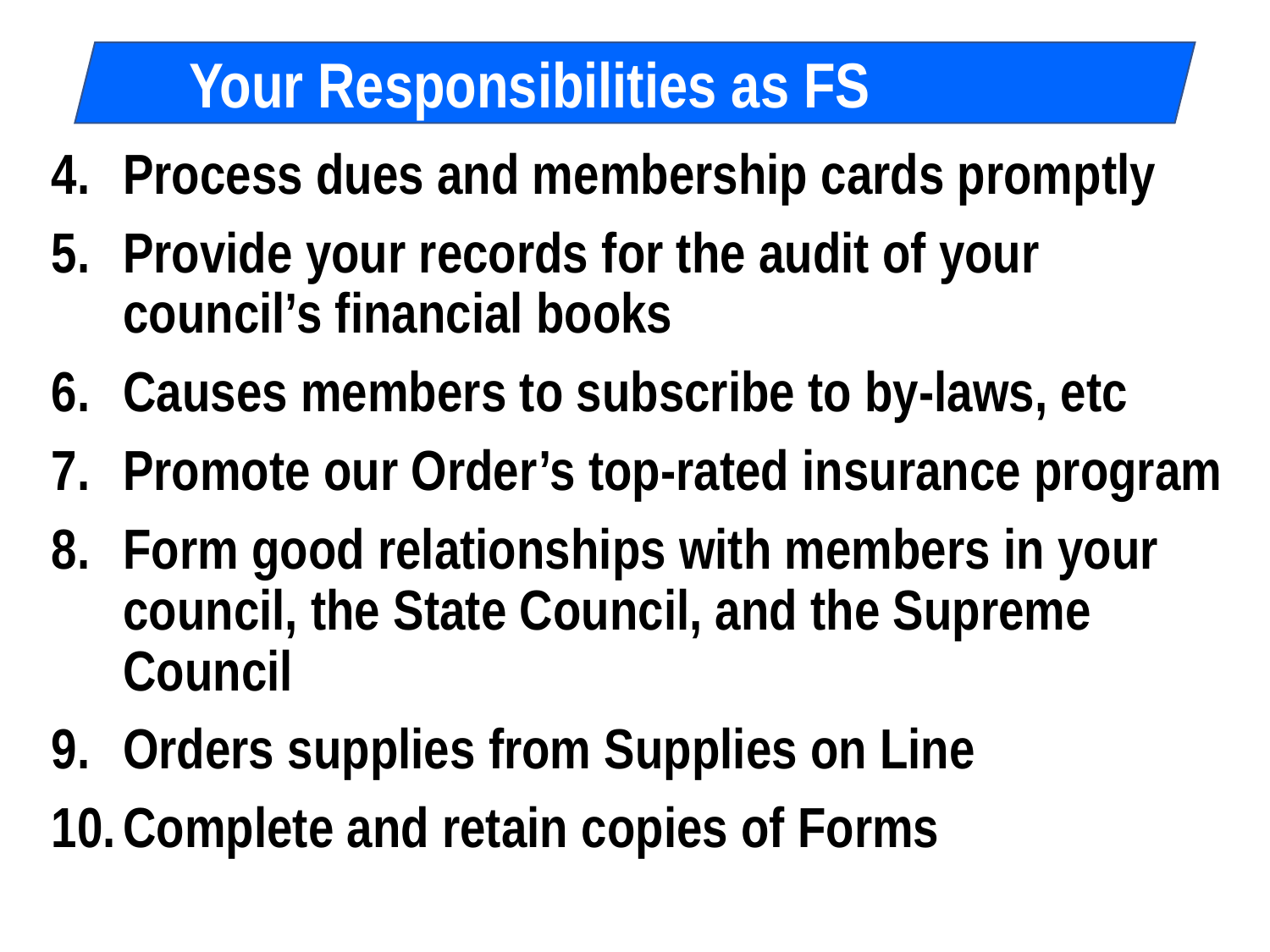

Your Responsibilities as FS
Process dues and membership cards promptly
Provide your records for the audit of your council’s financial books
Causes members to subscribe to by-laws, etc
Promote our Order’s top-rated insurance program
Form good relationships with members in your council, the State Council, and the Supreme Council
Orders supplies from Supplies on Line
Complete and retain copies of Forms